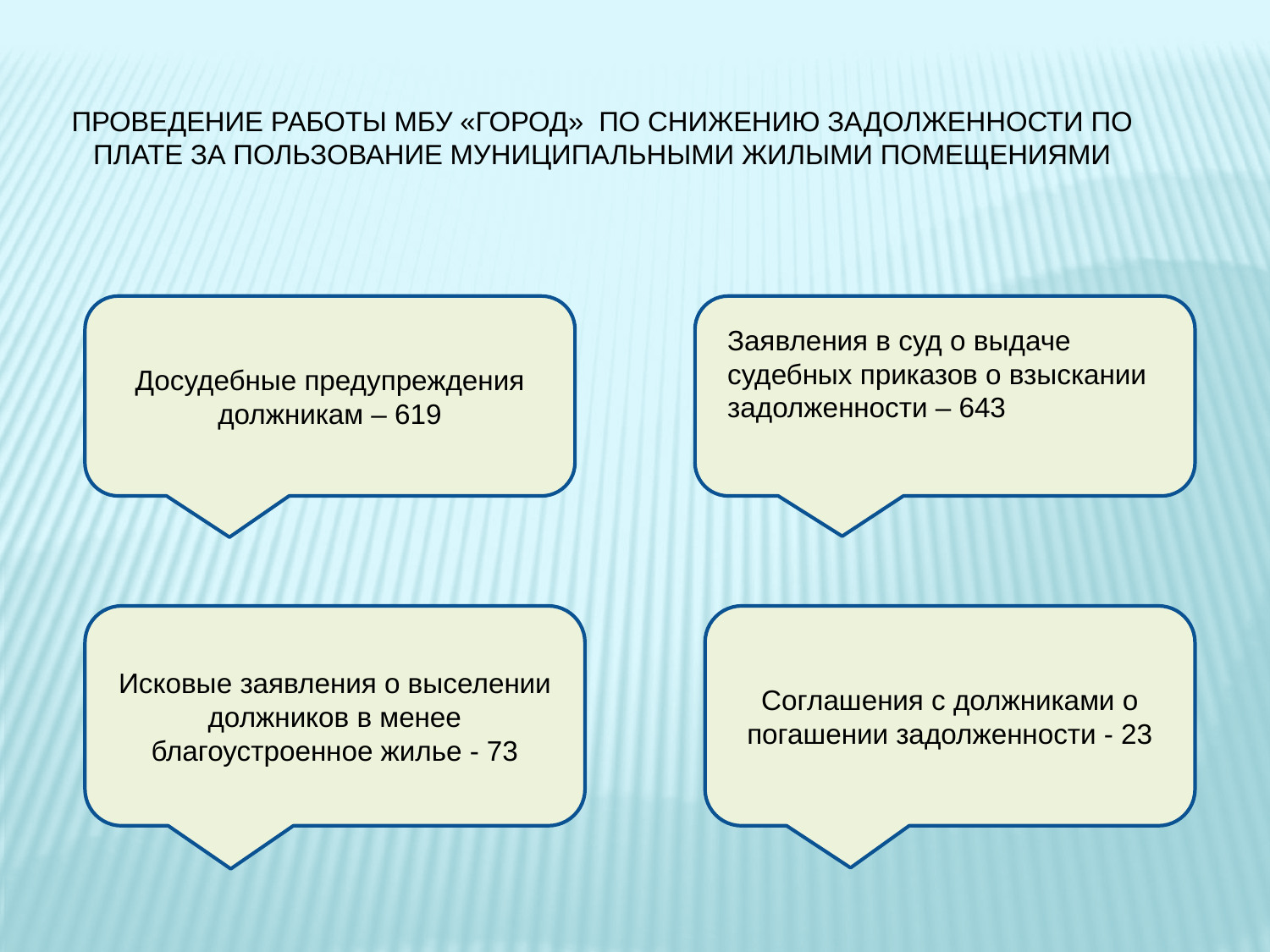

Проведение работы МБУ «Город»  по снижению задолженности по плате за пользование муниципальными жилыми помещениями
Досудебные предупреждения должникам – 619

Заявления в суд о выдаче судебных приказов о взыскании задолженности – 643
Исковые заявления о выселении должников в менее благоустроенное жилье - 73
Соглашения с должниками о погашении задолженности - 23